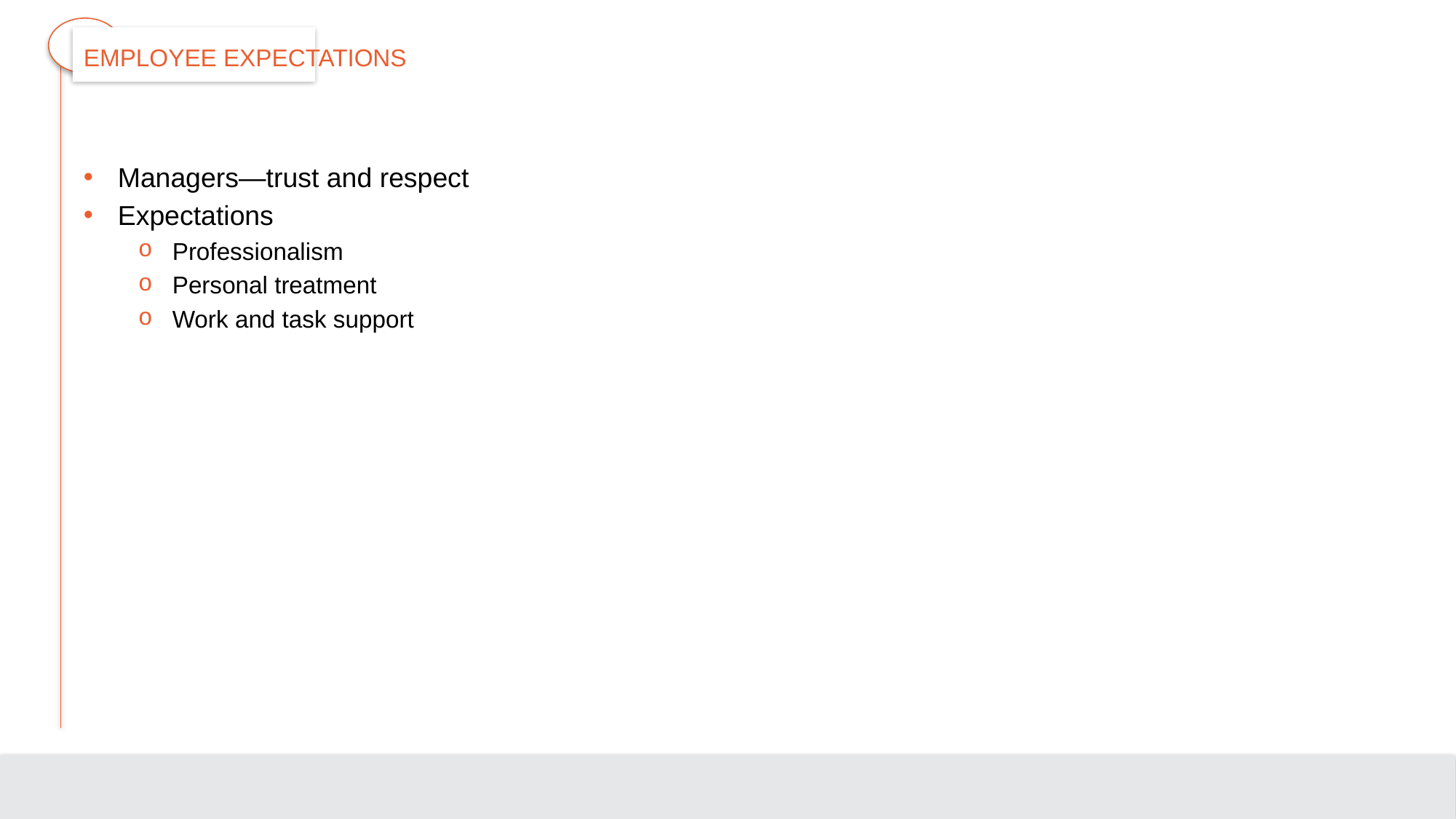

# Employee Expectations
Managers—trust and respect
Expectations
Professionalism
Personal treatment
Work and task support